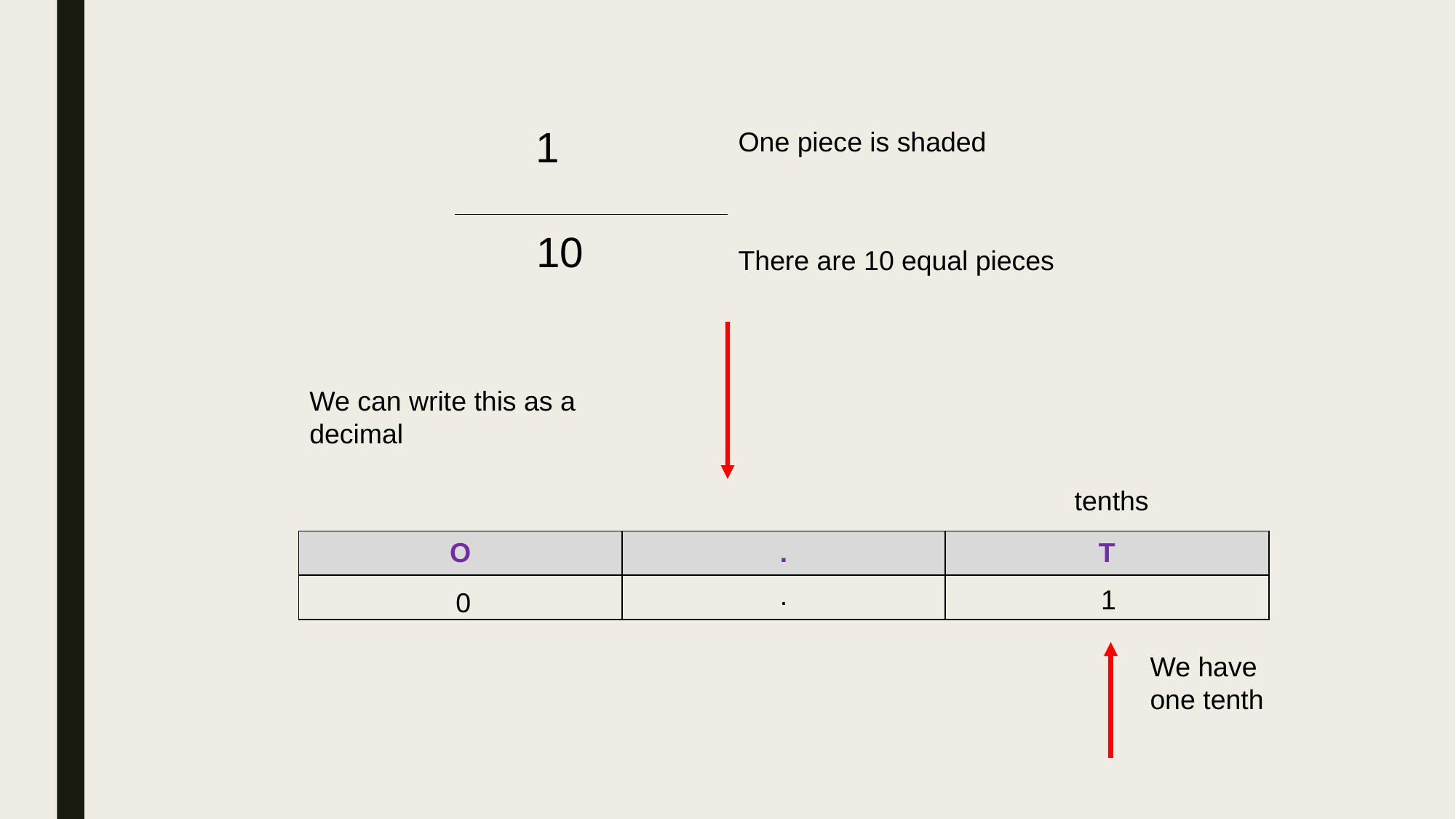

1
One piece is shaded
10
There are 10 equal pieces
We can write this as a decimal
tenths
| O | . | T |
| --- | --- | --- |
|  | . |  |
1
0
We have one tenth